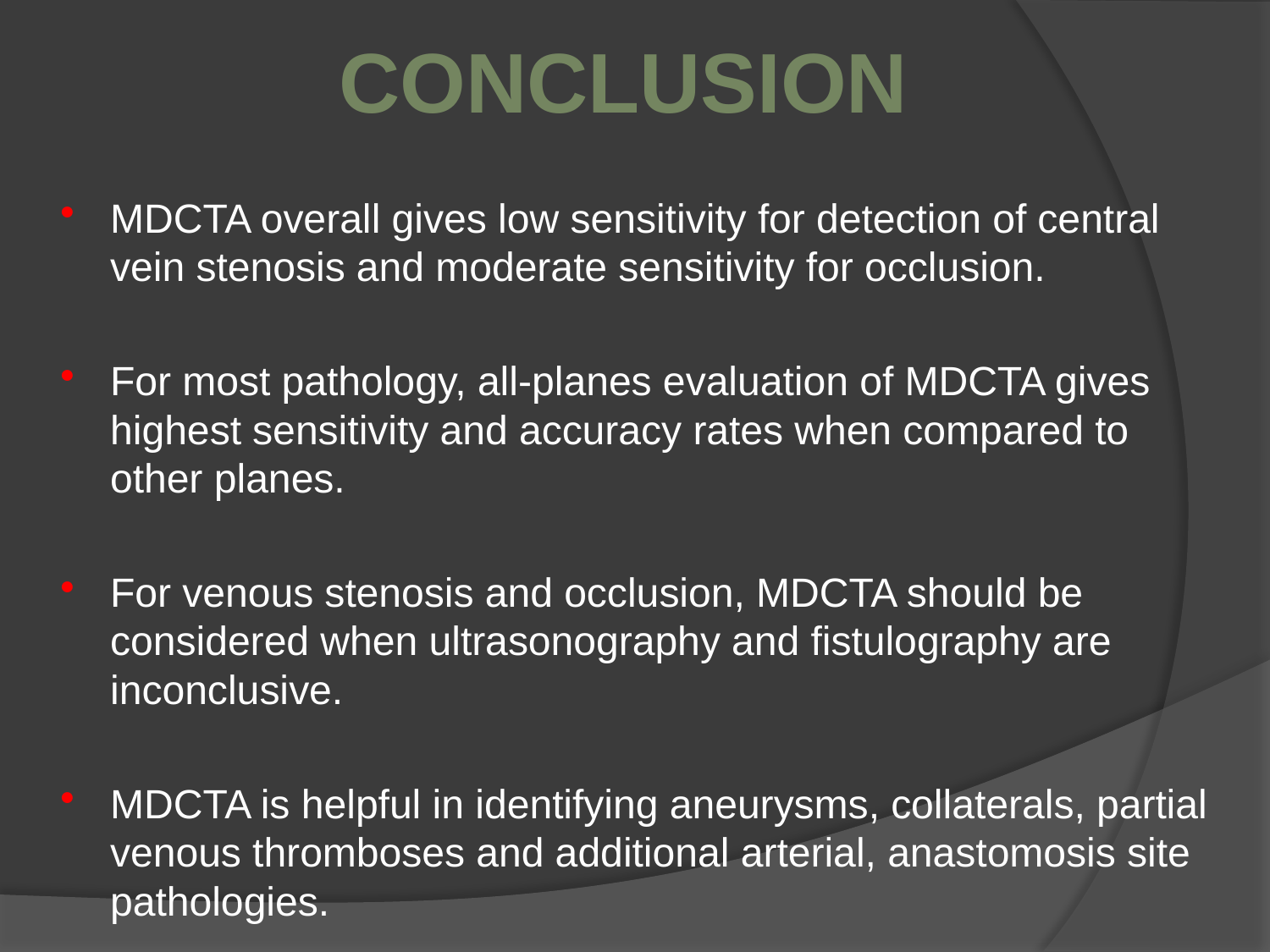

# conclusion
MDCTA overall gives low sensitivity for detection of central vein stenosis and moderate sensitivity for occlusion.

For most pathology, all-planes evaluation of MDCTA gives highest sensitivity and accuracy rates when compared to other planes.

For venous stenosis and occlusion, MDCTA should be considered when ultrasonography and fistulography are inconclusive.

MDCTA is helpful in identifying aneurysms, collaterals, partial venous thromboses and additional arterial, anastomosis site pathologies.